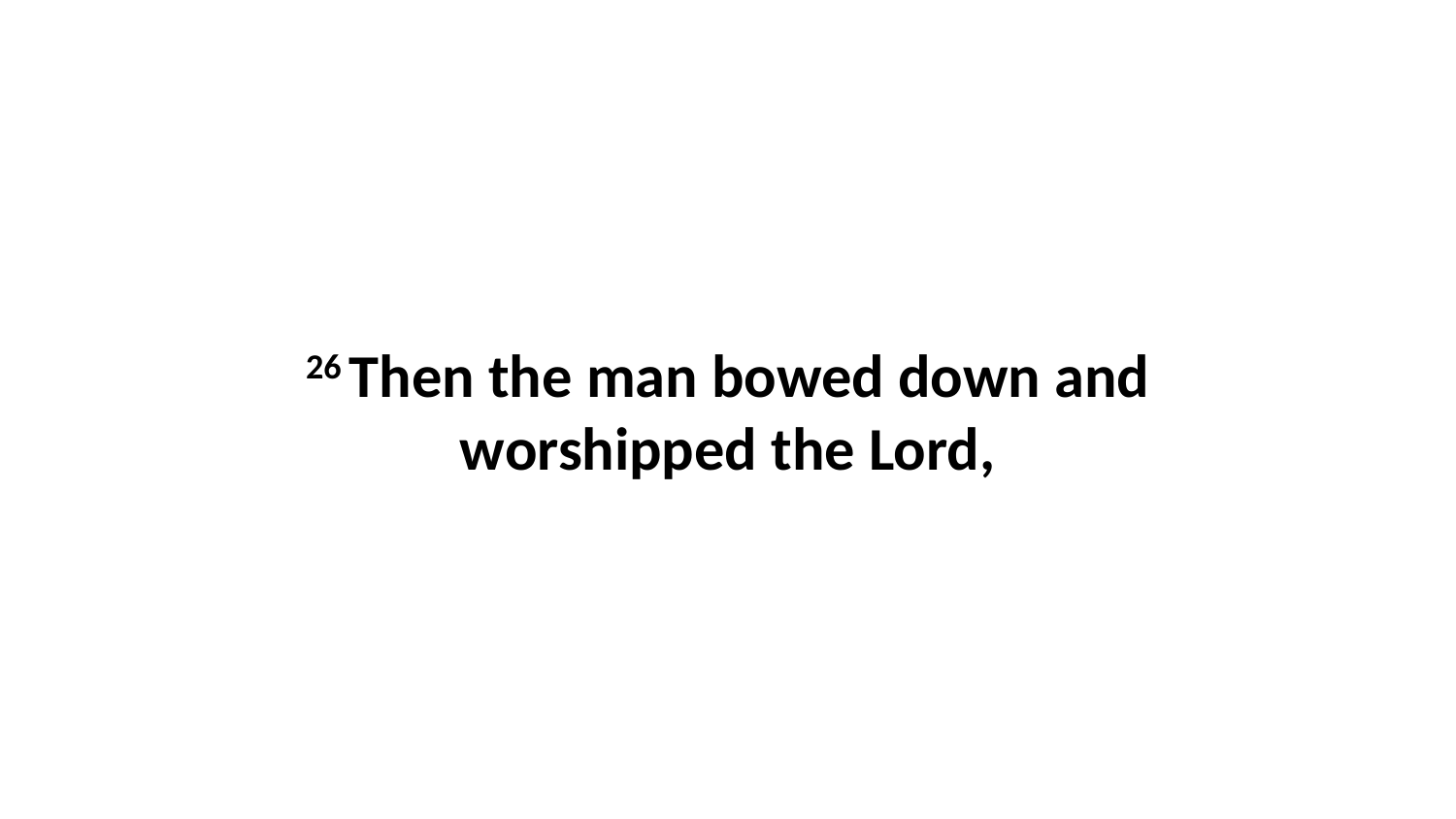

26 Then the man bowed down and worshipped the Lord,